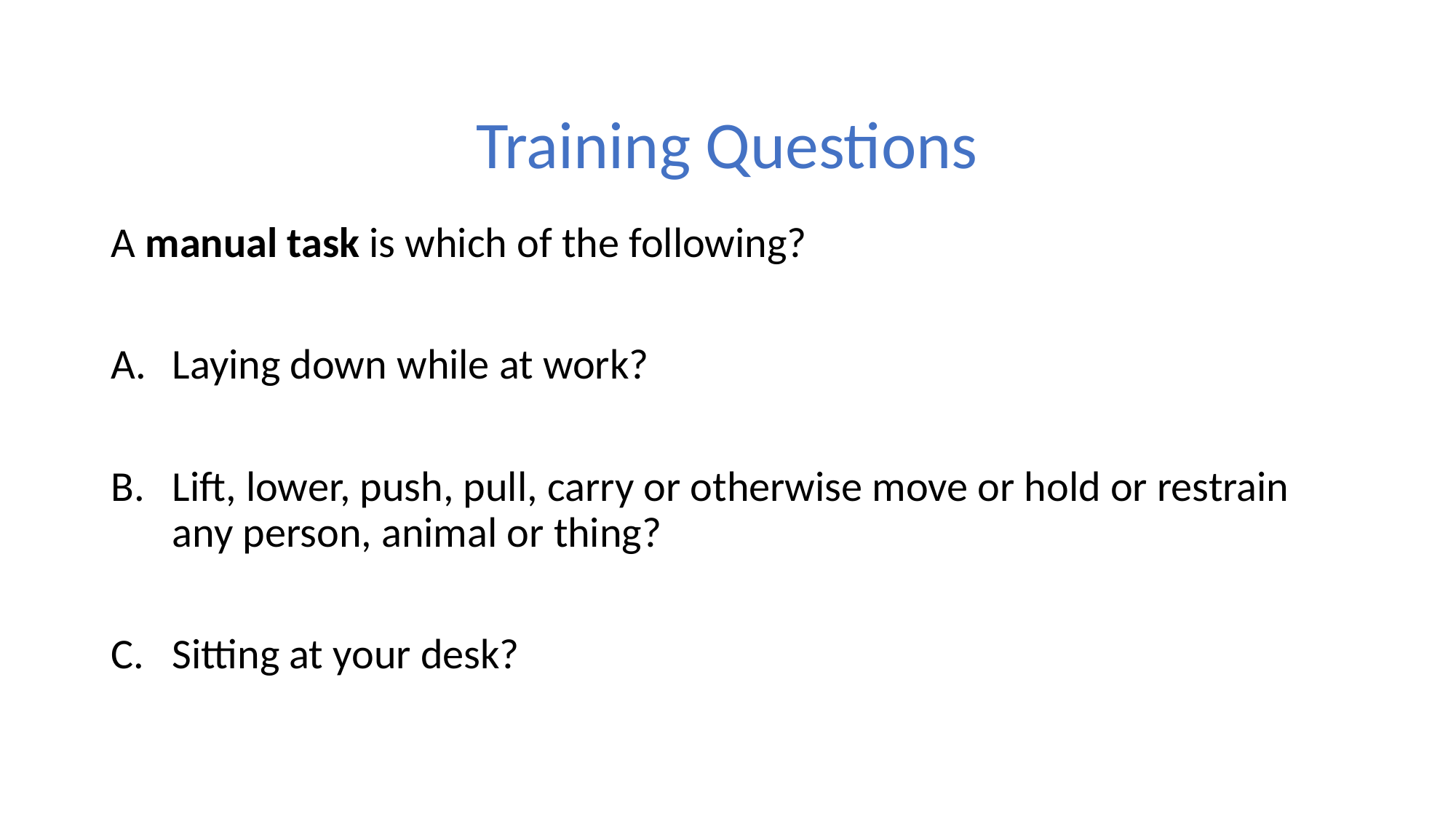

# Training Questions
A manual task is which of the following?

Laying down while at work?

Lift, lower, push, pull, carry or otherwise move or hold or restrain any person, animal or thing?

Sitting at your desk?